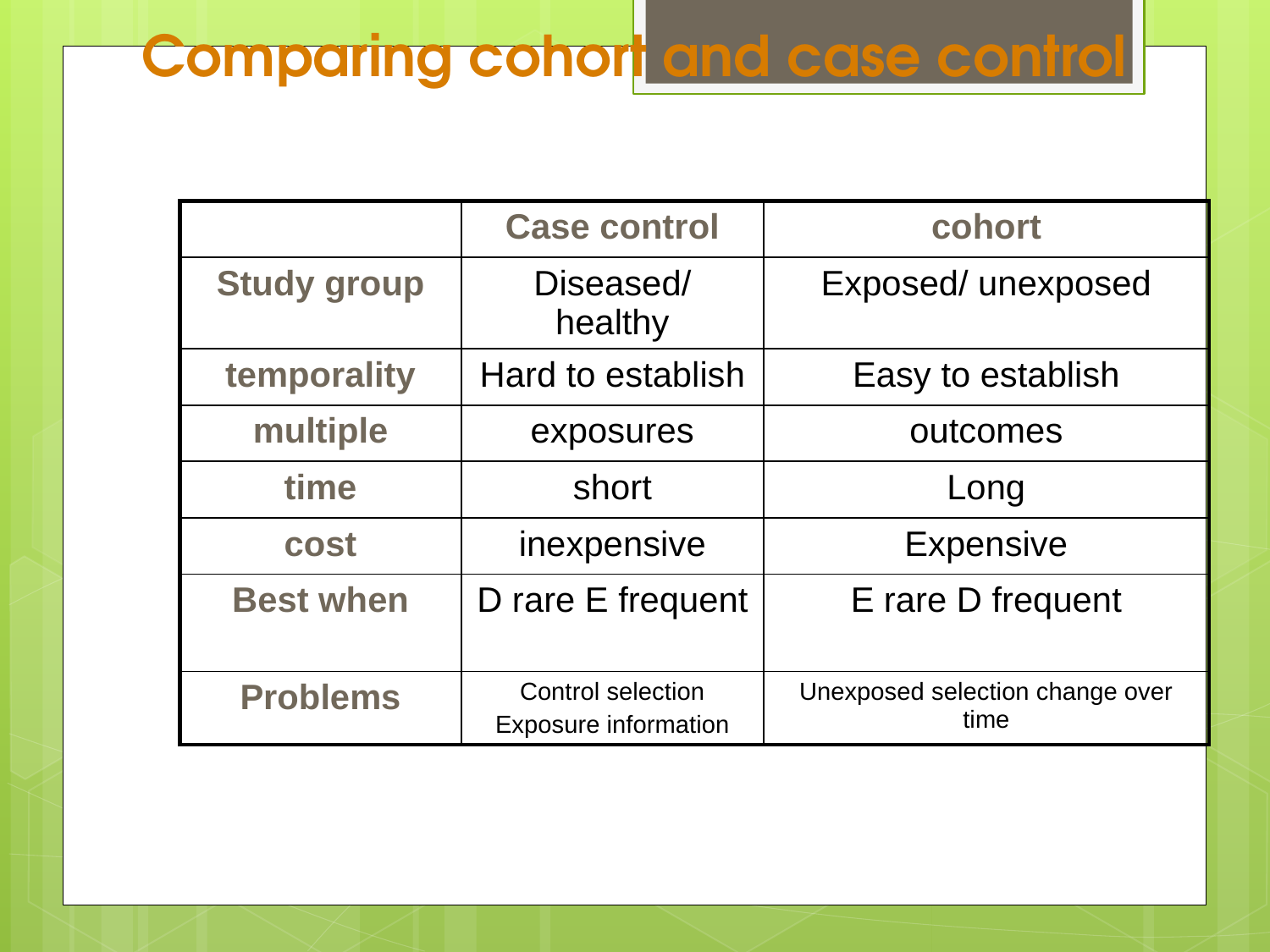

Comparing cohort and case control
|  | Case control | cohort |
| --- | --- | --- |
| Study group | Diseased/ healthy | Exposed/ unexposed |
| temporality | Hard to establish | Easy to establish |
| multiple | exposures | outcomes |
| time | short | Long |
| cost | inexpensive | Expensive |
| Best when | D rare E frequent | E rare D frequent |
| Problems | Control selection Exposure information | Unexposed selection change over time |